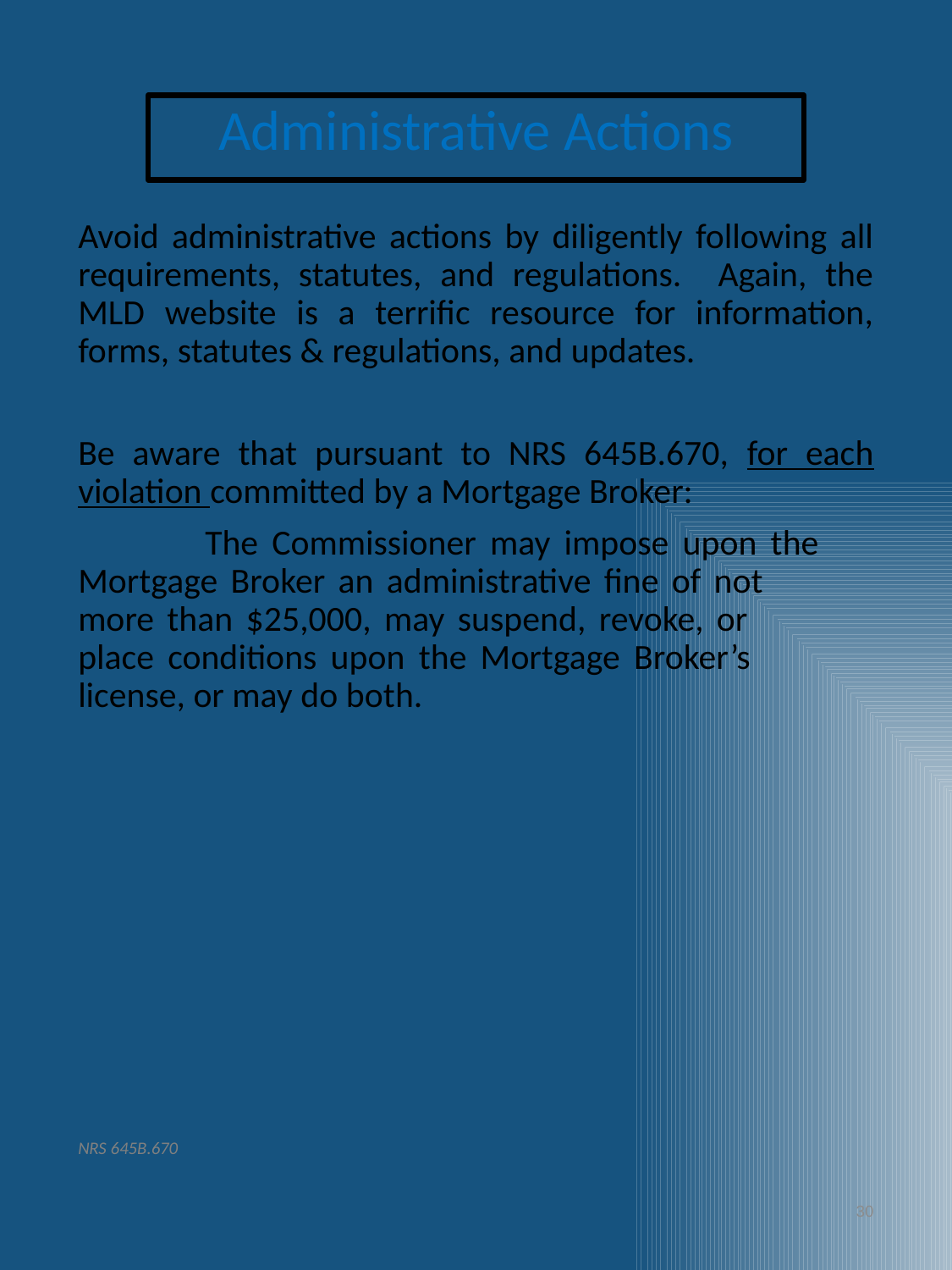

Administrative Actions
Avoid administrative actions by diligently following all requirements, statutes, and regulations.  Again, the MLD website is a terrific resource for information, forms, statutes & regulations, and updates.

Be aware that pursuant to NRS 645B.670, for each violation committed by a Mortgage Broker:
	The Commissioner may impose upon the 	Mortgage Broker an administrative fine of not 	more than $25,000, may suspend, revoke, or 	place conditions upon the Mortgage Broker’s 	license, or may do both.

NRS 645B.670
30